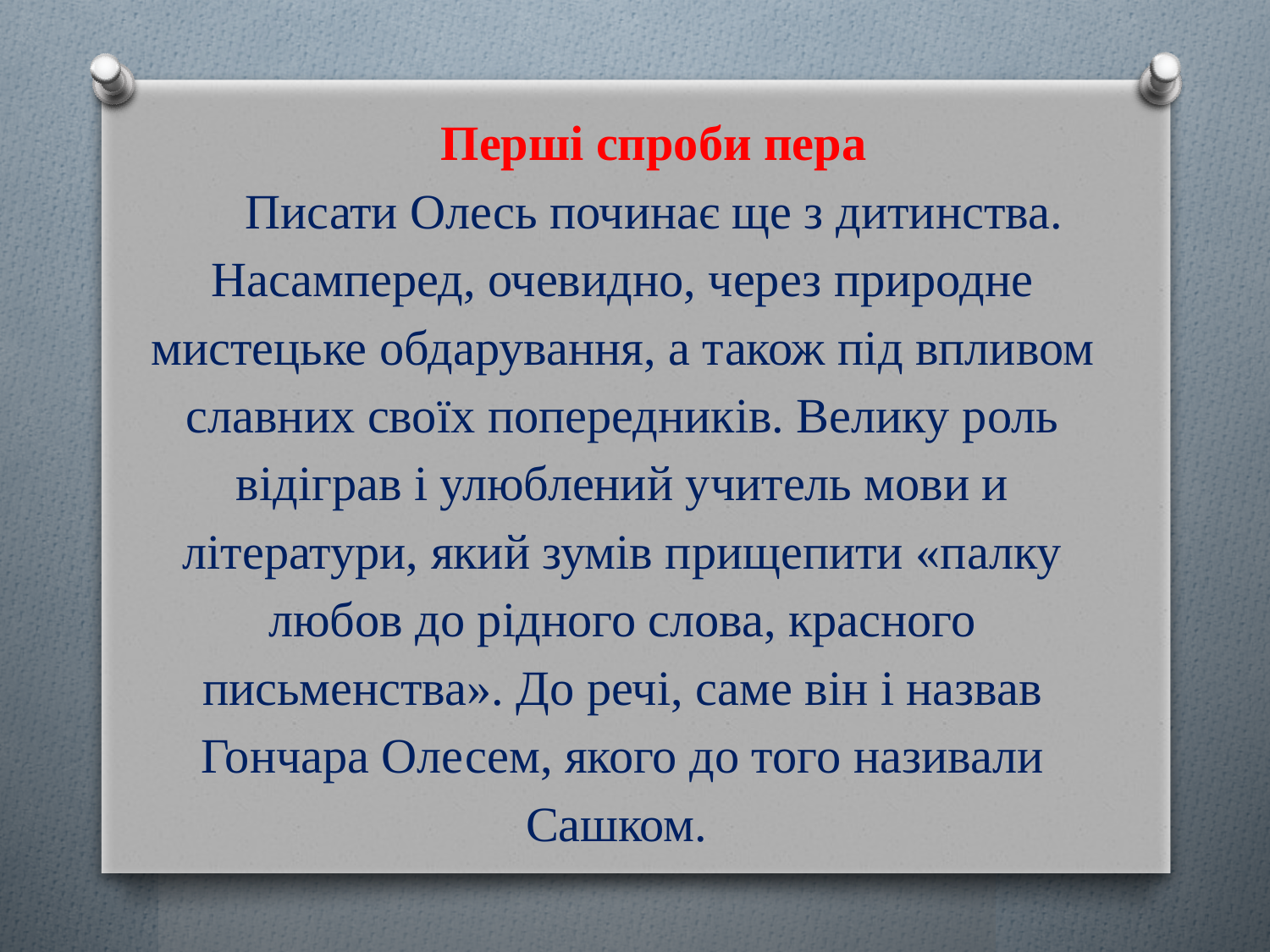

Перші спроби пера
Писати Олесь починає ще з дитинства. Насамперед, очевидно, через природне мистецьке обдарування, а також під впливом славних своїх попередників. Велику роль відіграв і улюблений учитель мови и літератури, який зумів прищепити «палку любов до рідного слова, красного письменства». До речі, саме він і назвав Гончара Олесем, якого до того називали Сашком.